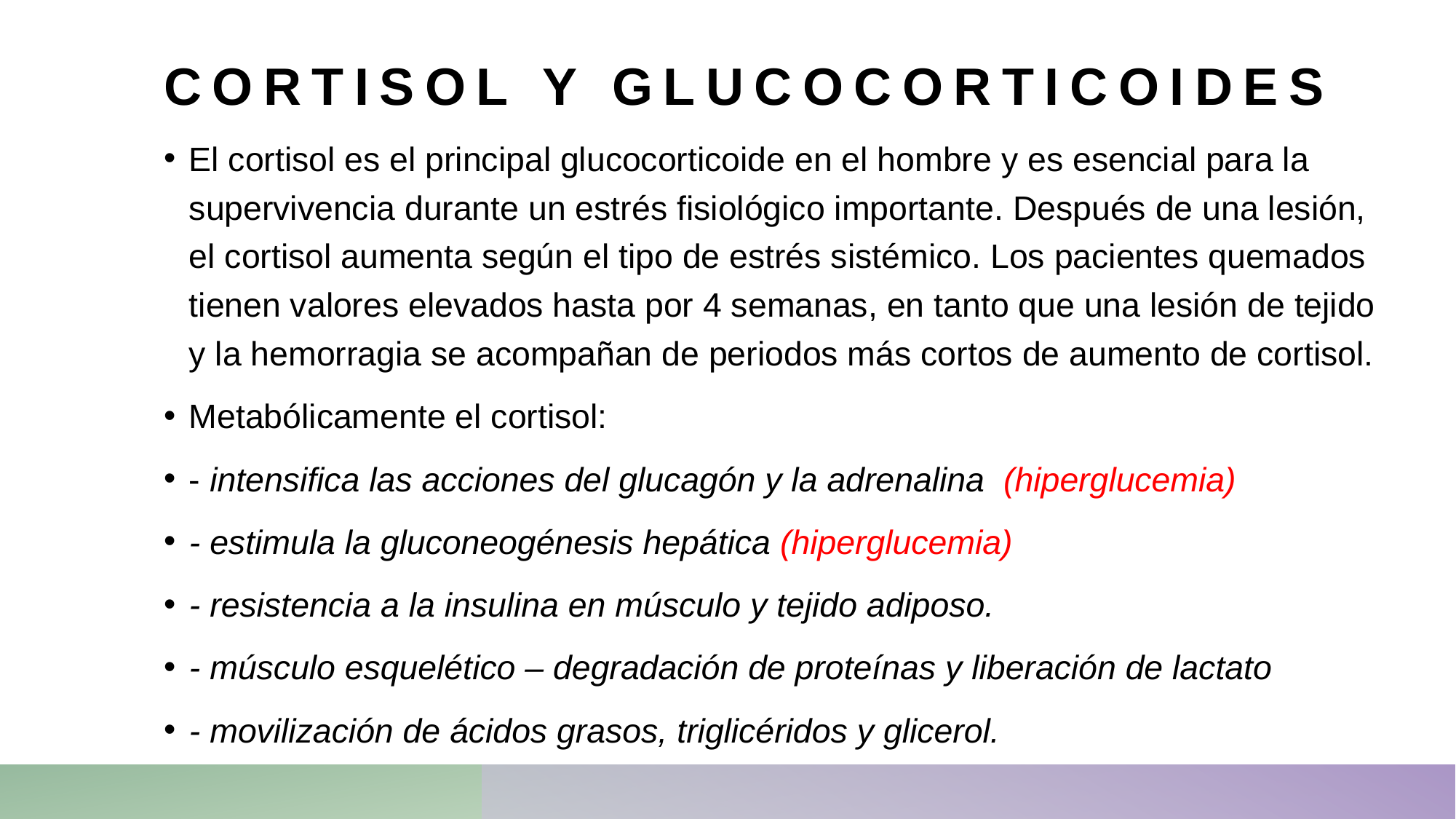

# Cortisol y glucocorticoides
El cortisol es el principal glucocorticoide en el hombre y es esencial para la supervivencia durante un estrés fisiológico importante. Después de una lesión, el cortisol aumenta según el tipo de estrés sistémico. Los pacientes quemados tienen valores elevados hasta por 4 semanas, en tanto que una lesión de tejido y la hemorragia se acompañan de periodos más cortos de aumento de cortisol.
Metabólicamente el cortisol:
- intensifica las acciones del glucagón y la adrenalina  (hiperglucemia)
- estimula la gluconeogénesis hepática (hiperglucemia)
- resistencia a la insulina en músculo y tejido adiposo.
- músculo esquelético – degradación de proteínas y liberación de lactato
- movilización de ácidos grasos, triglicéridos y glicerol.